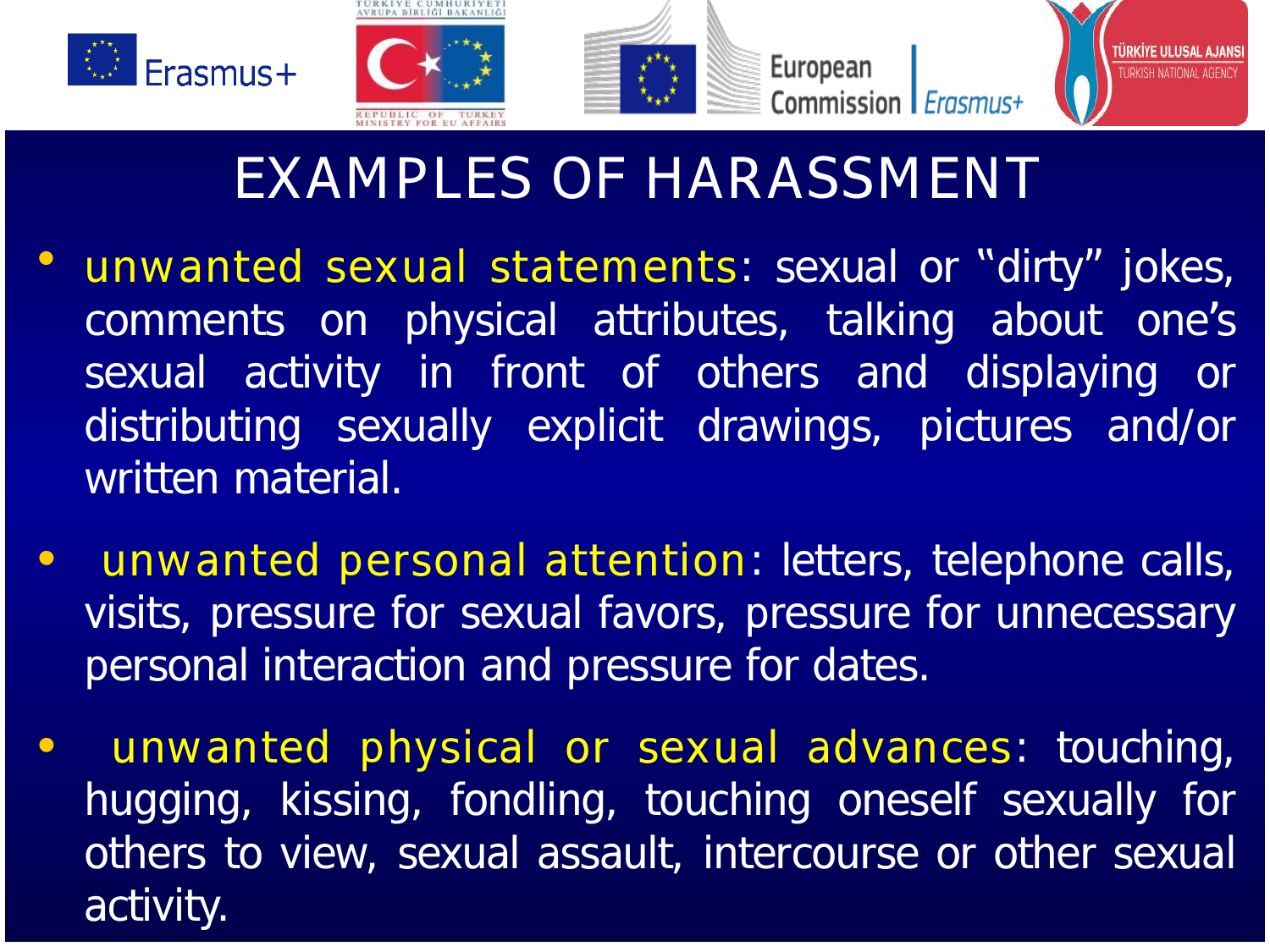

EXAMPLES OF HARASSMENT

unwanted sexual statements: sexual or “dirty” jokes, comments on physical attributes, talking about one’s sexual activity in front of others and displaying or distributing sexually explicit drawings, pictures and/or written material.

 unwanted personal attention: letters, telephone calls, visits, pressure for sexual favors, pressure for unnecessary personal interaction and pressure for dates.

 unwanted physical or sexual advances: touching, hugging, kissing, fondling, touching oneself sexually for others to view, sexual assault, intercourse or other sexual activity.